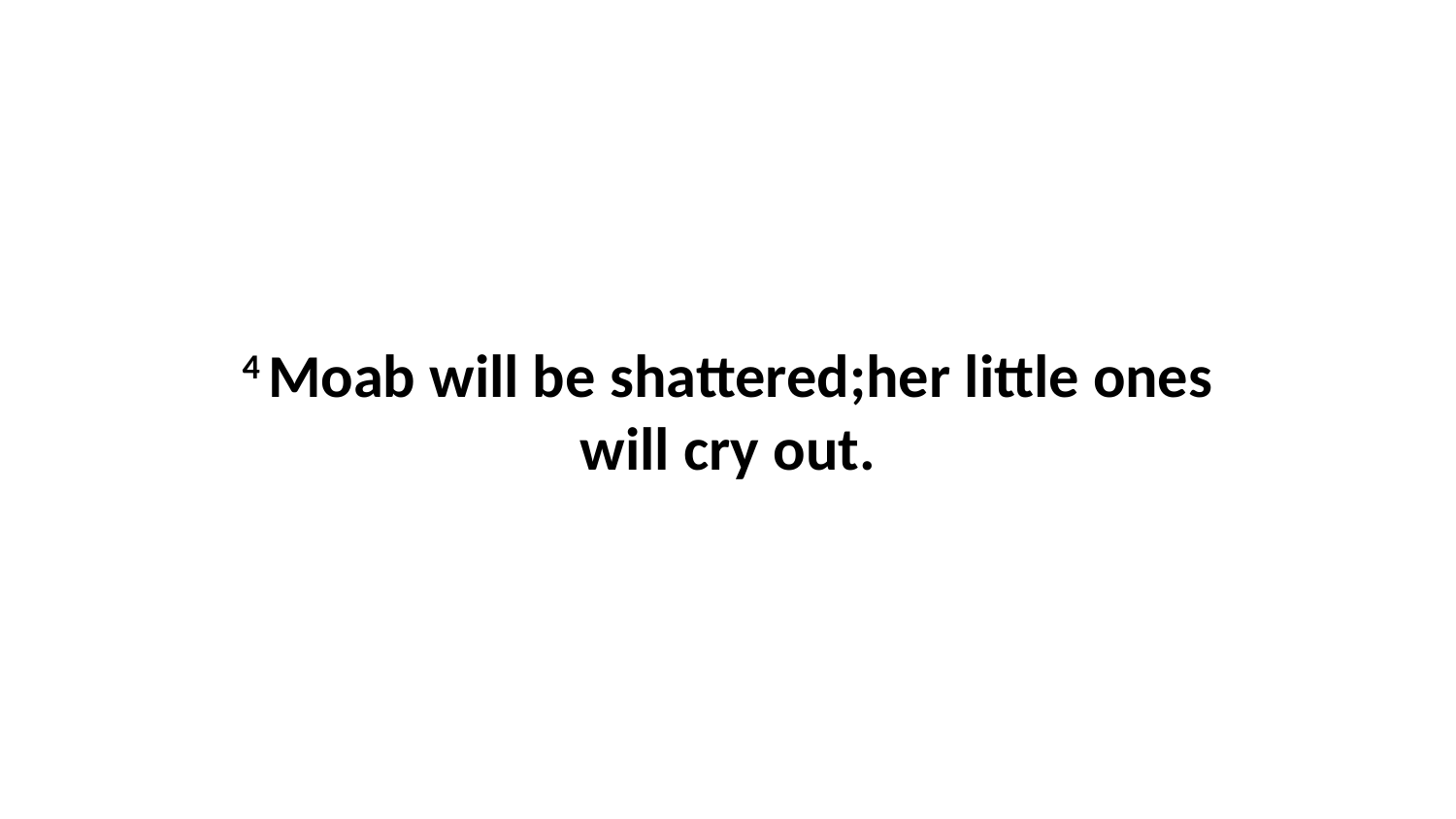

4 Moab will be shattered;her little ones will cry out.